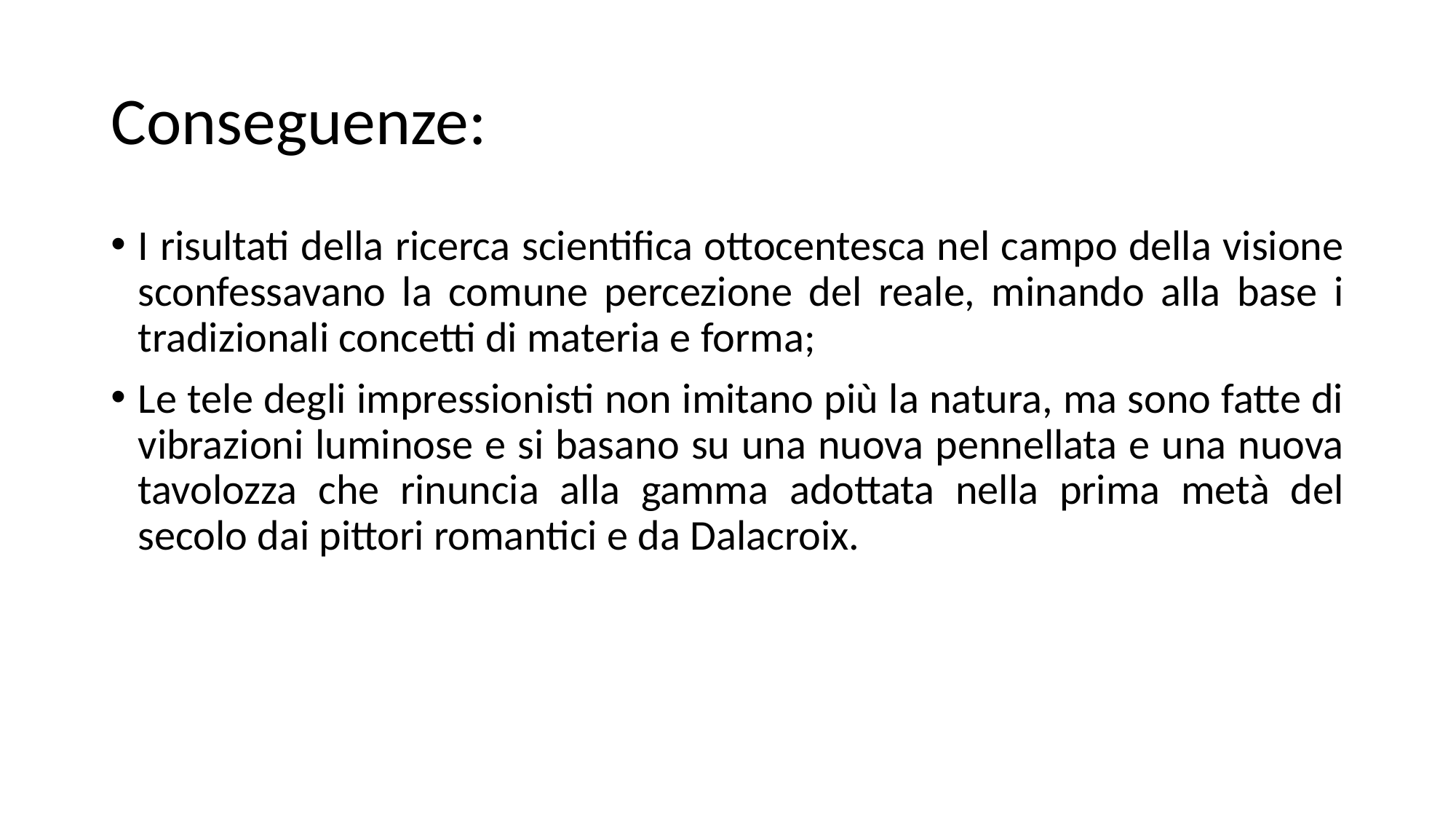

# Conseguenze:
I risultati della ricerca scientifica ottocentesca nel campo della visione sconfessavano la comune percezione del reale, minando alla base i tradizionali concetti di materia e forma;
Le tele degli impressionisti non imitano più la natura, ma sono fatte di vibrazioni luminose e si basano su una nuova pennellata e una nuova tavolozza che rinuncia alla gamma adottata nella prima metà del secolo dai pittori romantici e da Dalacroix.